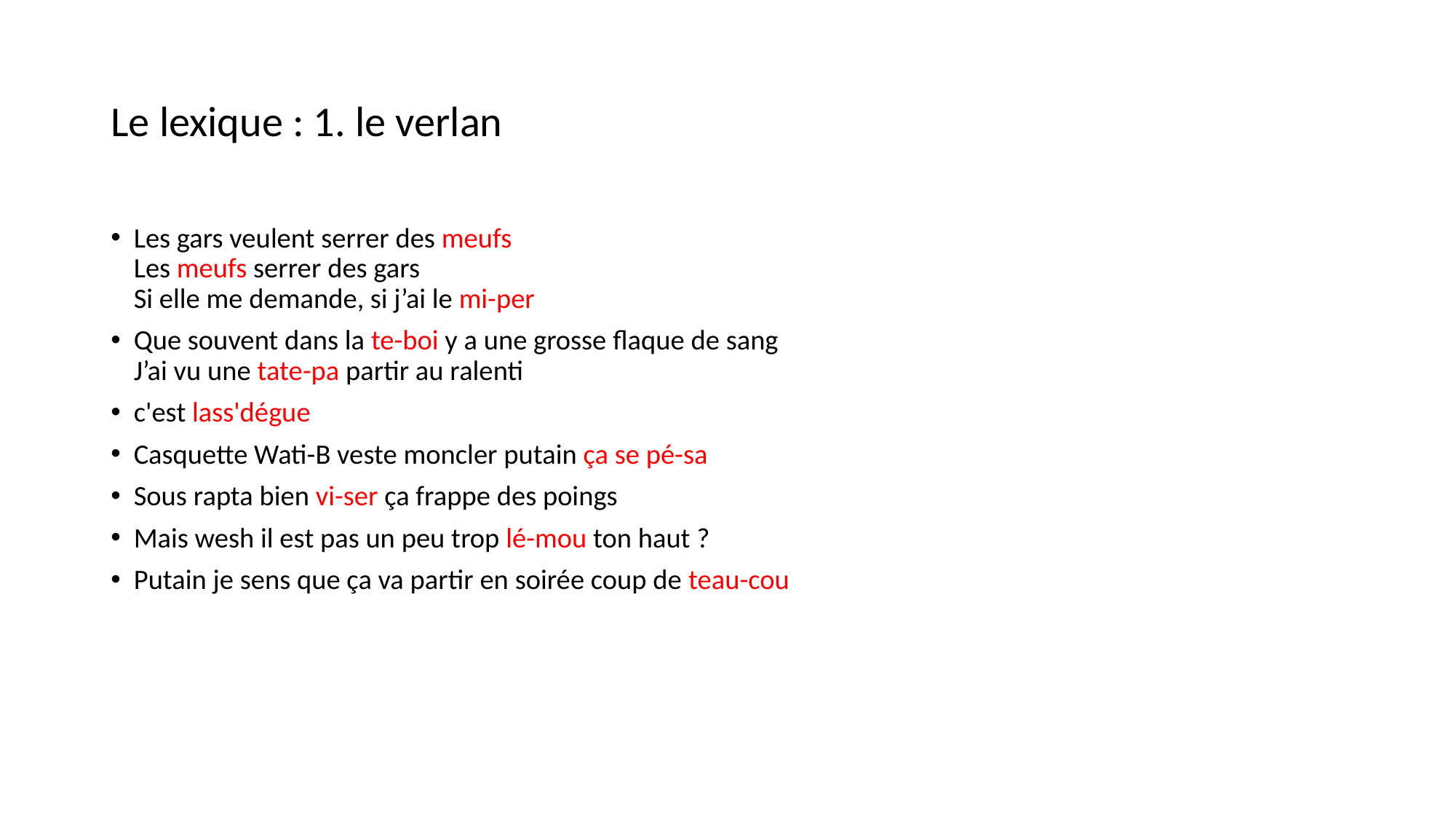

# Le lexique : 1. le verlan
Les gars veulent serrer des meufs
Les meufs serrer des gars
Si elle me demande, si j’ai le mi-per
Que souvent dans la te-boi y a une grosse flaque de sang
J’ai vu une tate-pa partir au ralenti
c'est lass'dégue
Casquette Wati-B veste moncler putain ça se pé-sa
Sous rapta bien vi-ser ça frappe des poings
Mais wesh il est pas un peu trop lé-mou ton haut ?
Putain je sens que ça va partir en soirée coup de teau-cou